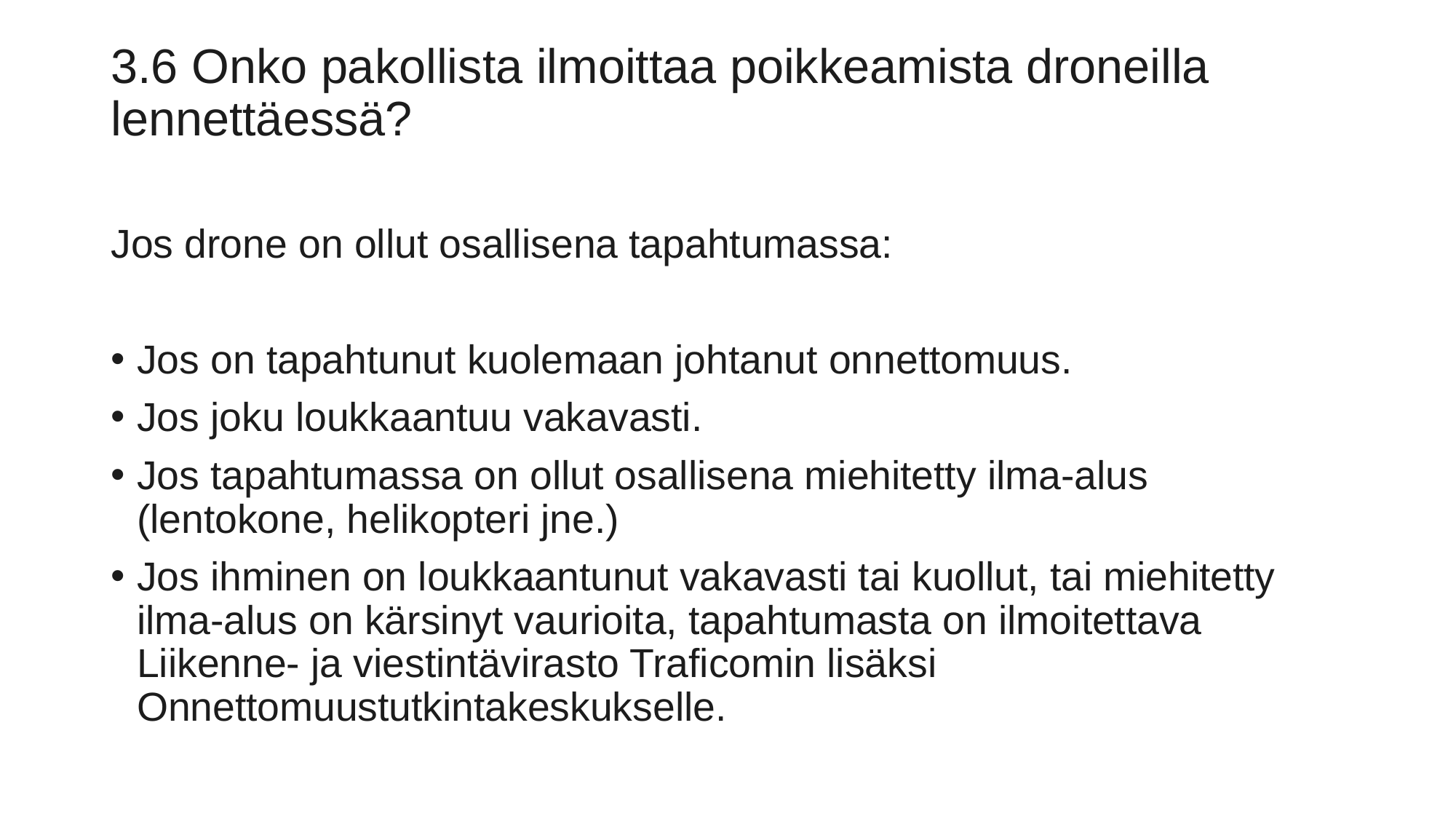

# 3.6 Onko pakollista ilmoittaa poikkeamista droneilla lennettäessä?
Jos drone on ollut osallisena tapahtumassa:

Jos on tapahtunut kuolemaan johtanut onnettomuus.
Jos joku loukkaantuu vakavasti.
Jos tapahtumassa on ollut osallisena miehitetty ilma-alus (lentokone, helikopteri jne.)
Jos ihminen on loukkaantunut vakavasti tai kuollut, tai miehitetty ilma-alus on kärsinyt vaurioita, tapahtumasta on ilmoitettava Liikenne- ja viestintävirasto Traficomin lisäksi Onnettomuustutkintakeskukselle.